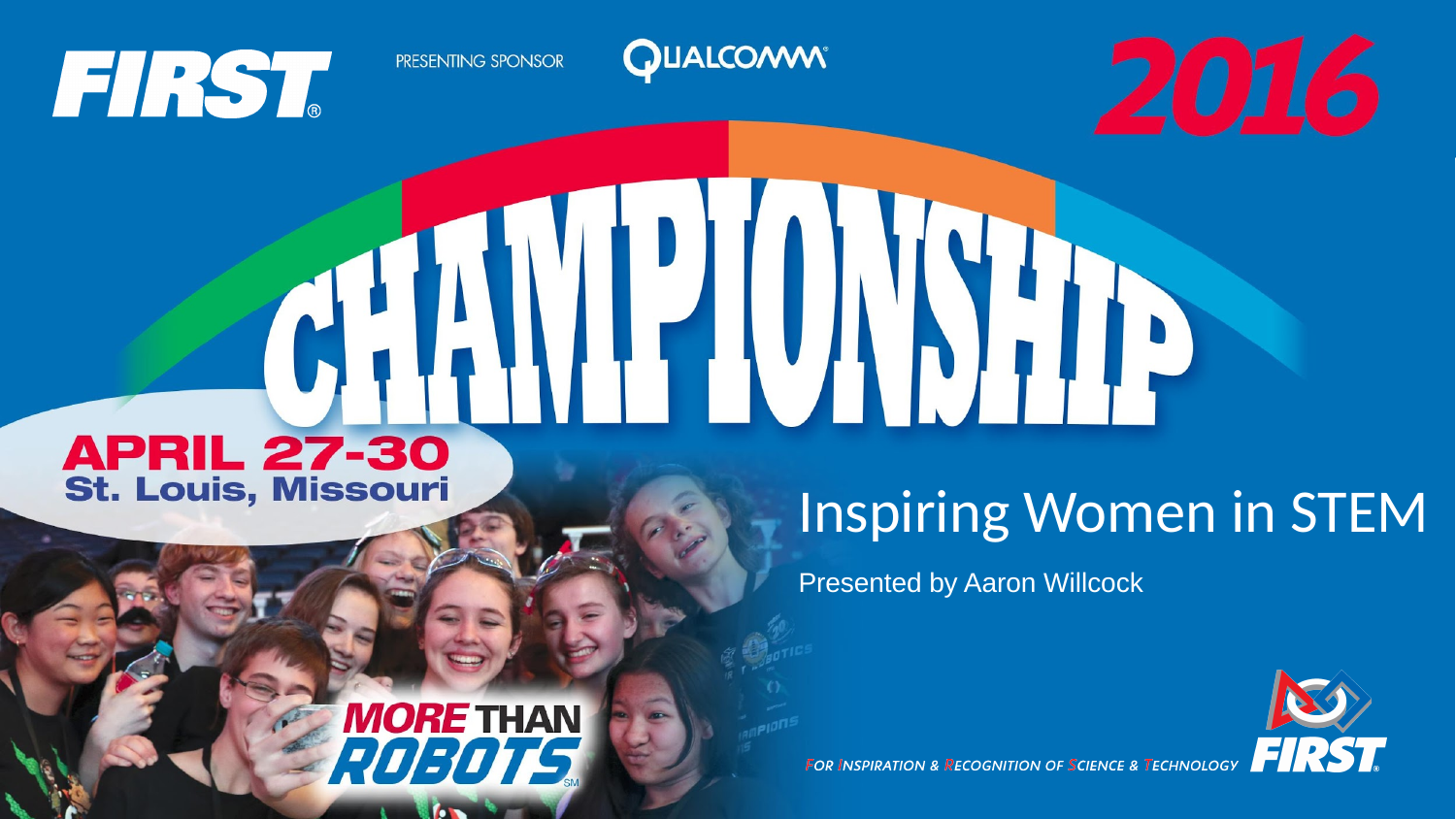

# Inspiring Women in STEM
Presented by Aaron Willcock